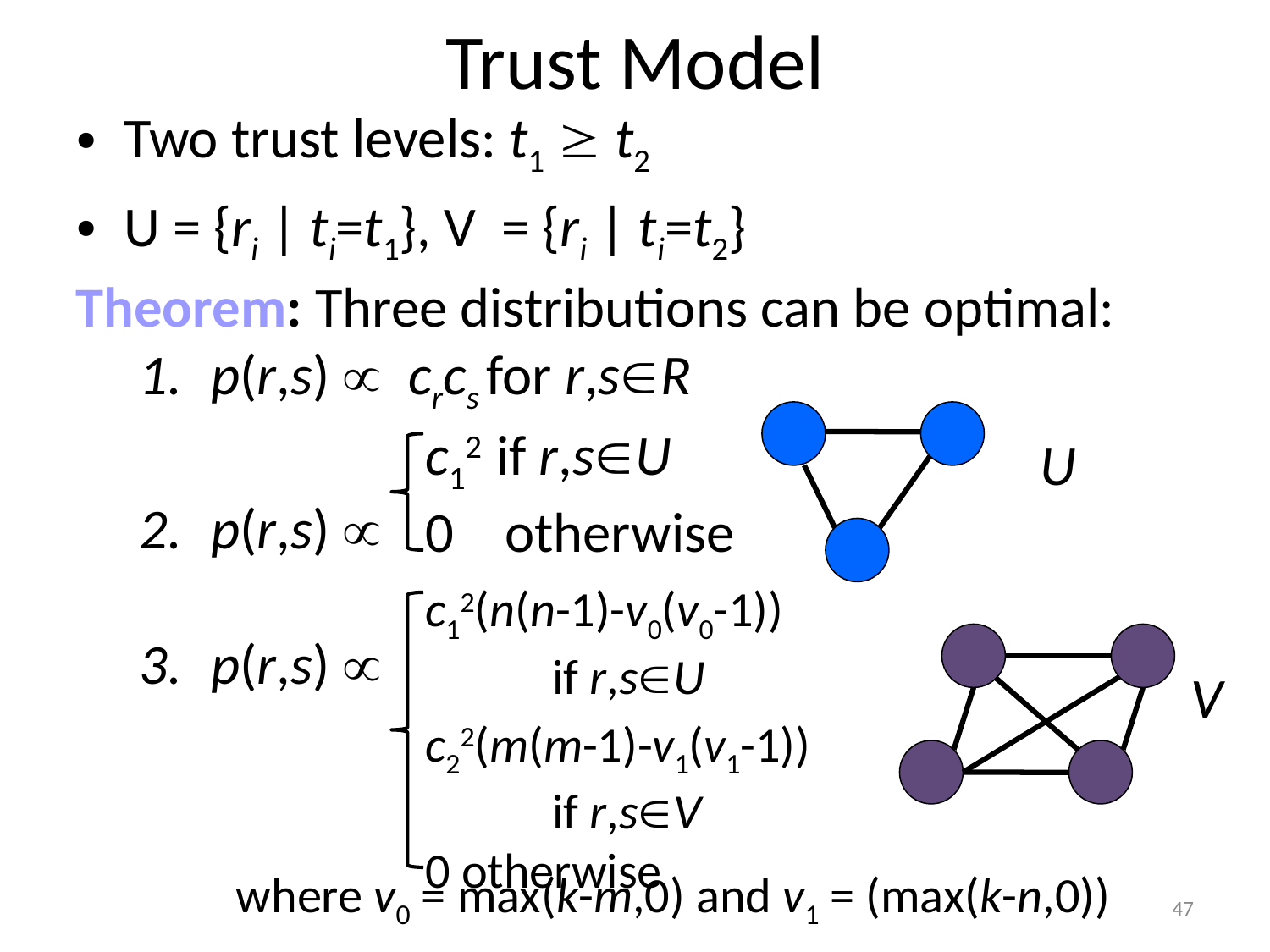

# Trust Model
Two trust levels: t1 ≥ t2
U = {ri | ti=t1}, V  = {ri | ti=t2}

Theorem: Three distributions can be optimal:
p(r,s) ∝  crcs for r,s∈R

p(r,s) ∝

p(r,s) ∝

c12  if r,s∈U
0    otherwise
U

c12(n(n-1)-v0(v0-1))
	if r,s∈U
c22(m(m-1)-v1(v1-1))
	if r,s∈V
0 otherwise

V

  where v0 = max(k-m,0) and v1 = (max(k-n,0))
47